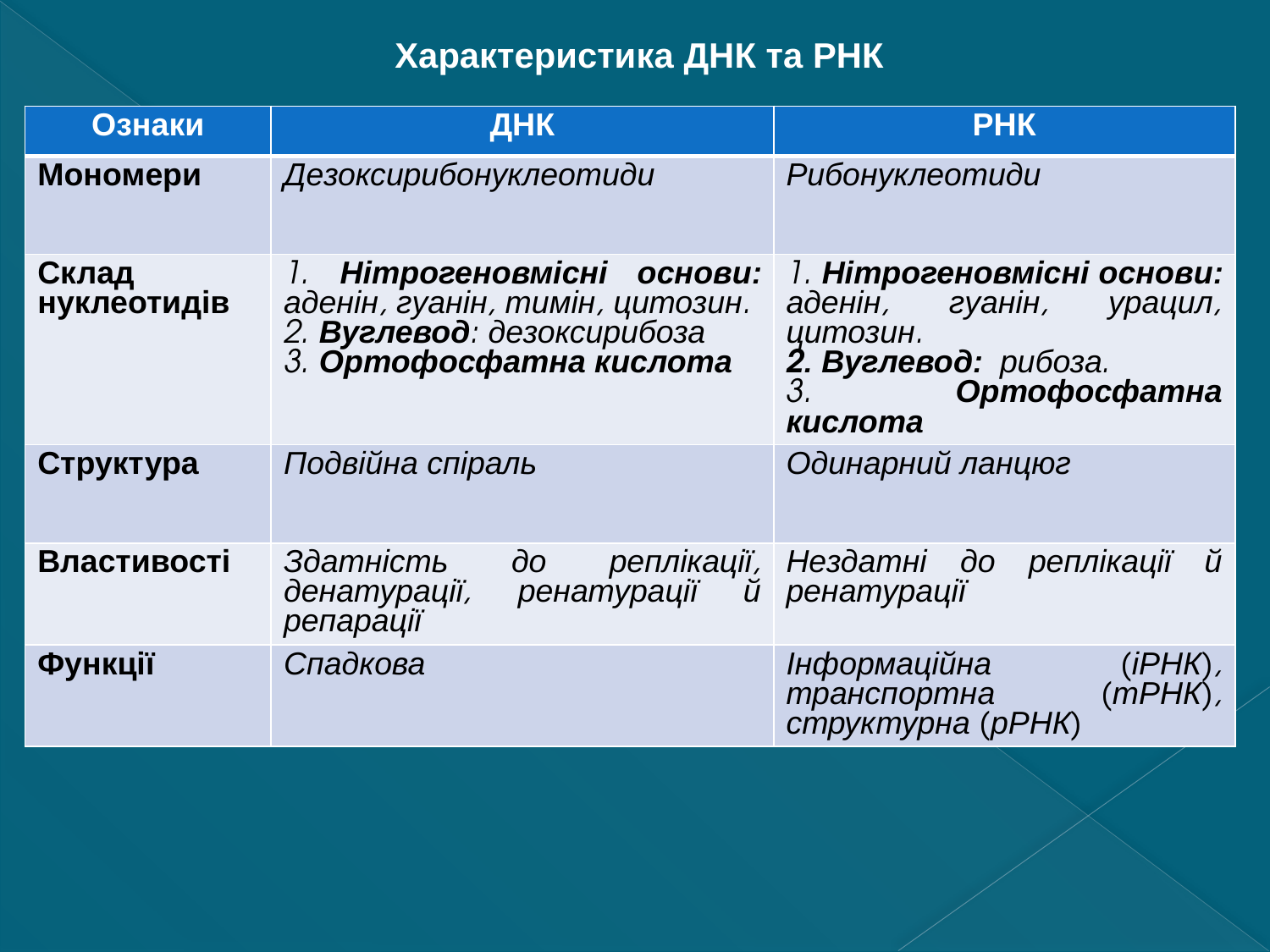

Характеристика ДНК та РНК
| Ознаки | ДНК | РНК |
| --- | --- | --- |
| Мономери | Дезоксирибонуклеотиди | Рибонуклеотиди |
| Склад нуклеотидів | 1. Нітрогеновмісні основи: аденін, гуанін, тимін, цитозин. 2. Вуглевод: дезоксирибоза 3. Ортофосфатна кислота | 1. Нітрогеновмісні основи: аденін, гуанін, урацил, цитозин. 2. Вуглевод: рибоза. 3. Ортофосфатна кислота |
| Структура | Подвійна спіраль | Одинарний ланцюг |
| Властивості | Здатність до реплікації, денатурації, ренатурації й репарації | Нездатні до реплікації й ренатурації |
| Функції | Спадкова | Інформаційна (іРНК), транспортна (тРНК), структурна (рРНК) |